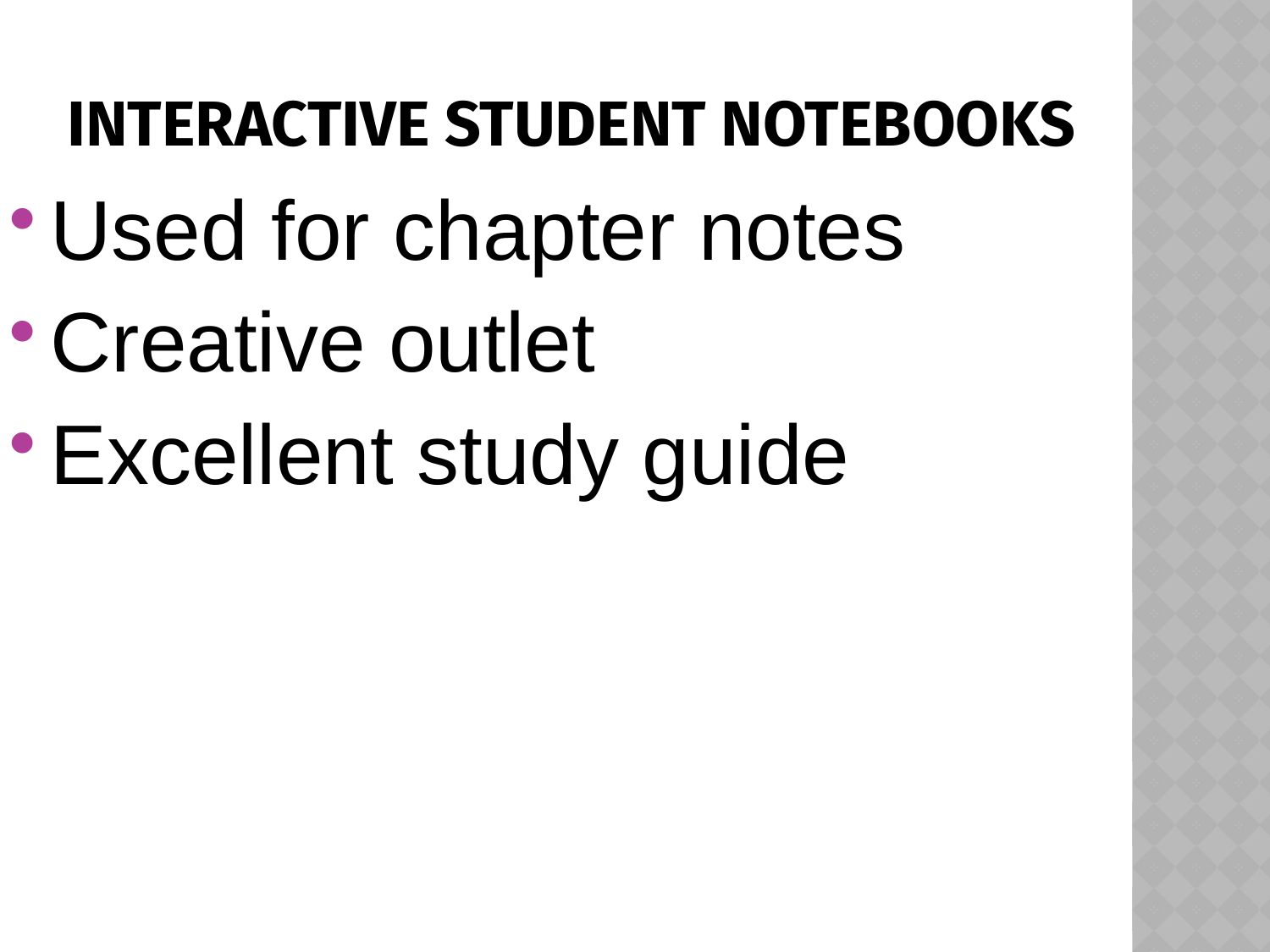

Interactive Student Notebooks
Used for chapter notes
Creative outlet
Excellent study guide